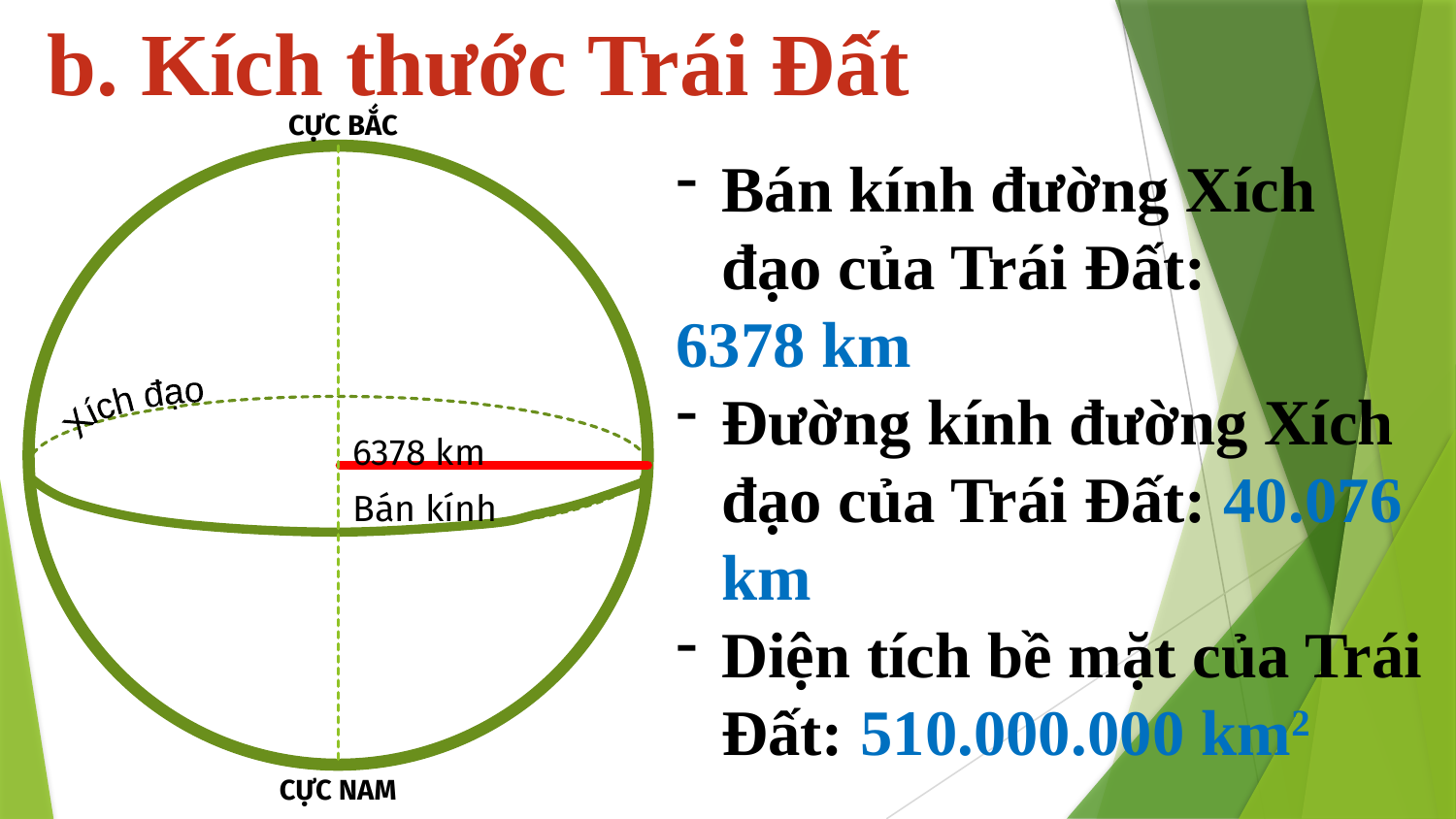

b. Kích thước Trái Đất
CỰC BẮC
Bán kính đường Xích đạo của Trái Đất:
6378 km
Đường kính đường Xích đạo của Trái Đất: 40.076 km
Diện tích bề mặt của Trái Đất: 510.000.000 km2

Xích đạo

6378 km
Bán kính

CỰC NAM